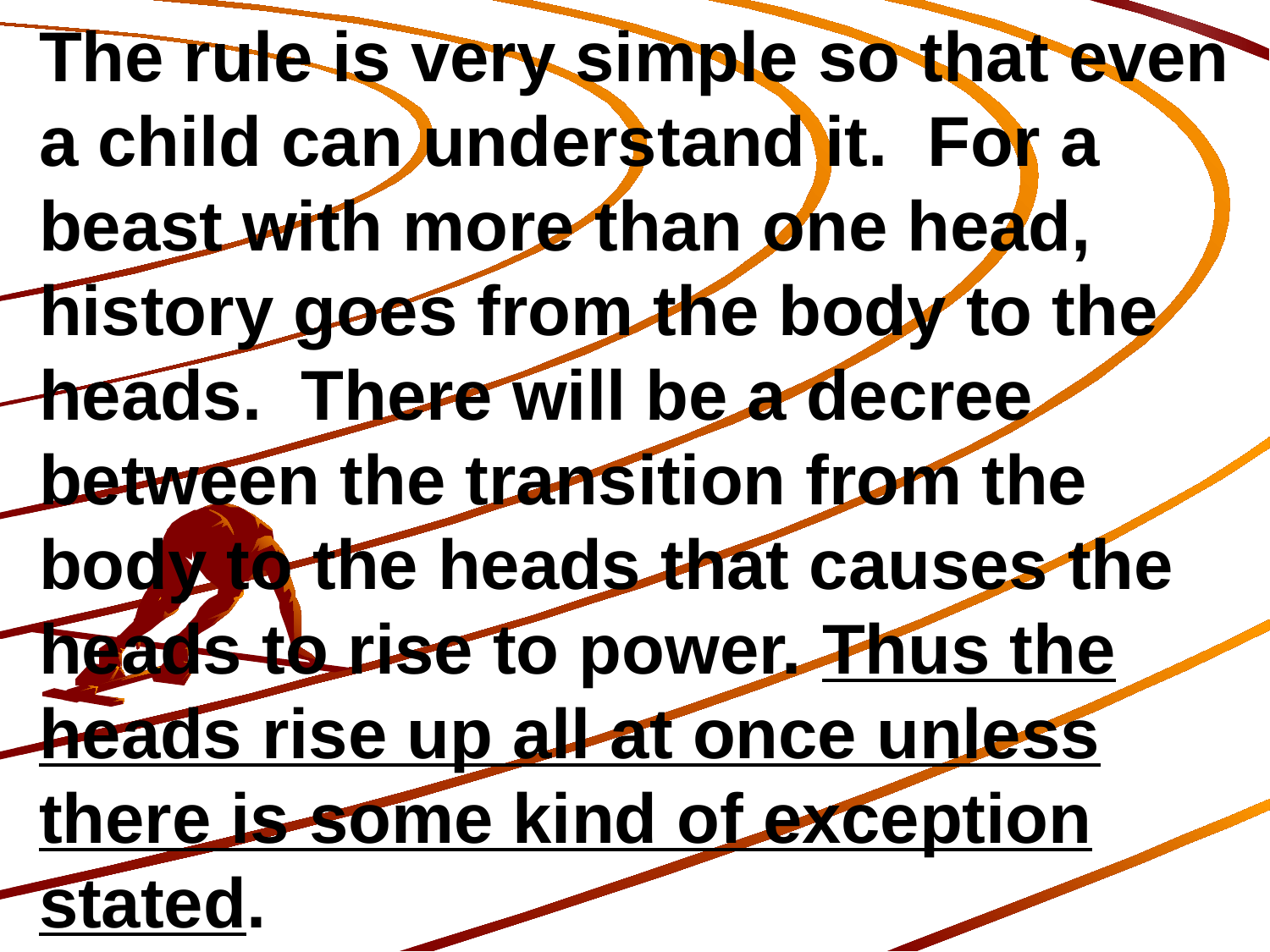

The rule is very simple so that even a child can understand it.  For a beast with more than one head, history goes from the body to the heads.  There will be a decree between the transition from the body to the heads that causes the heads to rise to power. Thus the heads rise up all at once unless there is some kind of exception stated.
172